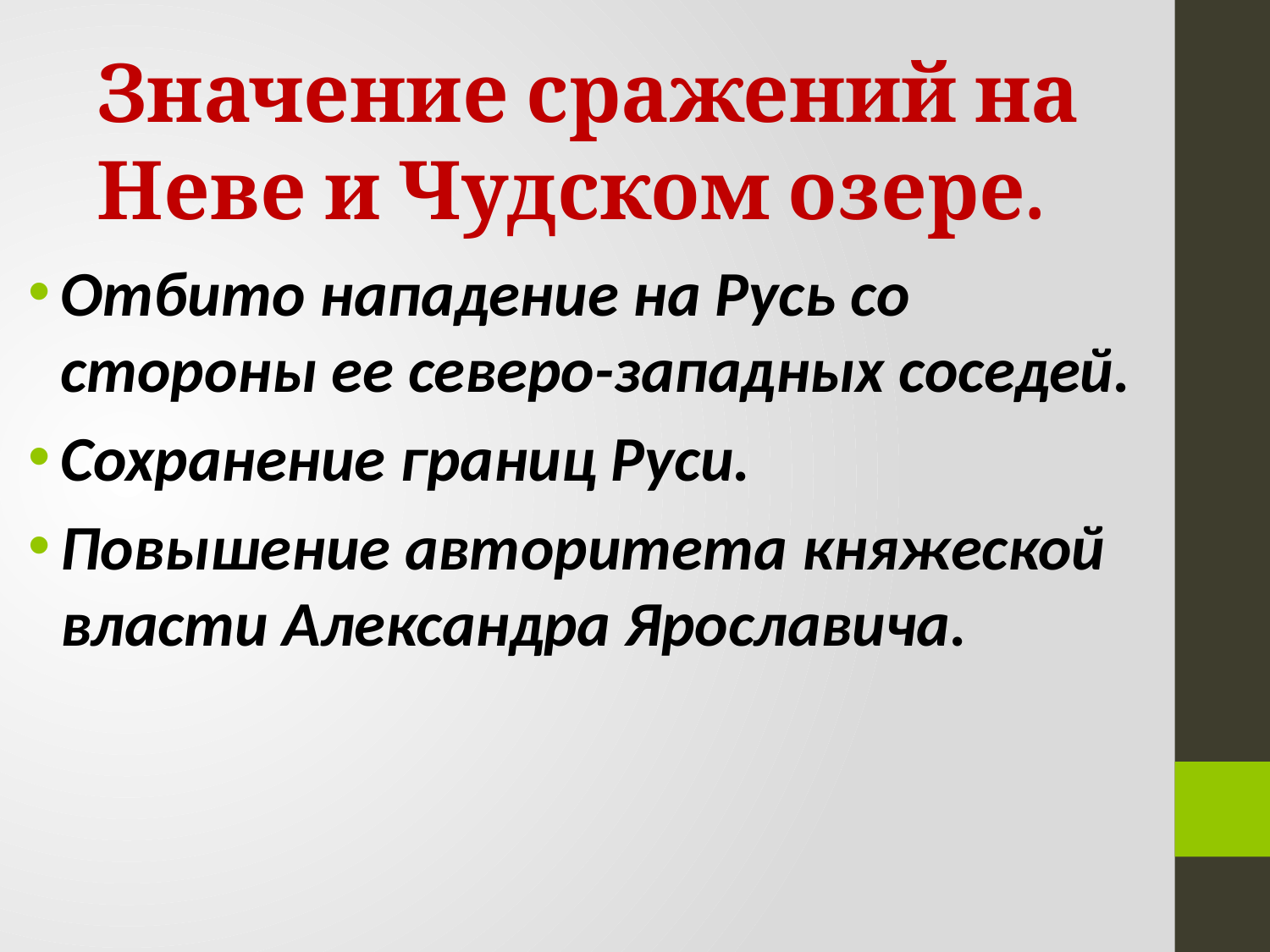

Значение сражений на Неве и Чудском озере.
Отбито нападение на Русь со стороны ее северо-западных соседей.
Сохранение границ Руси.
Повышение авторитета княжеской власти Александра Ярославича.